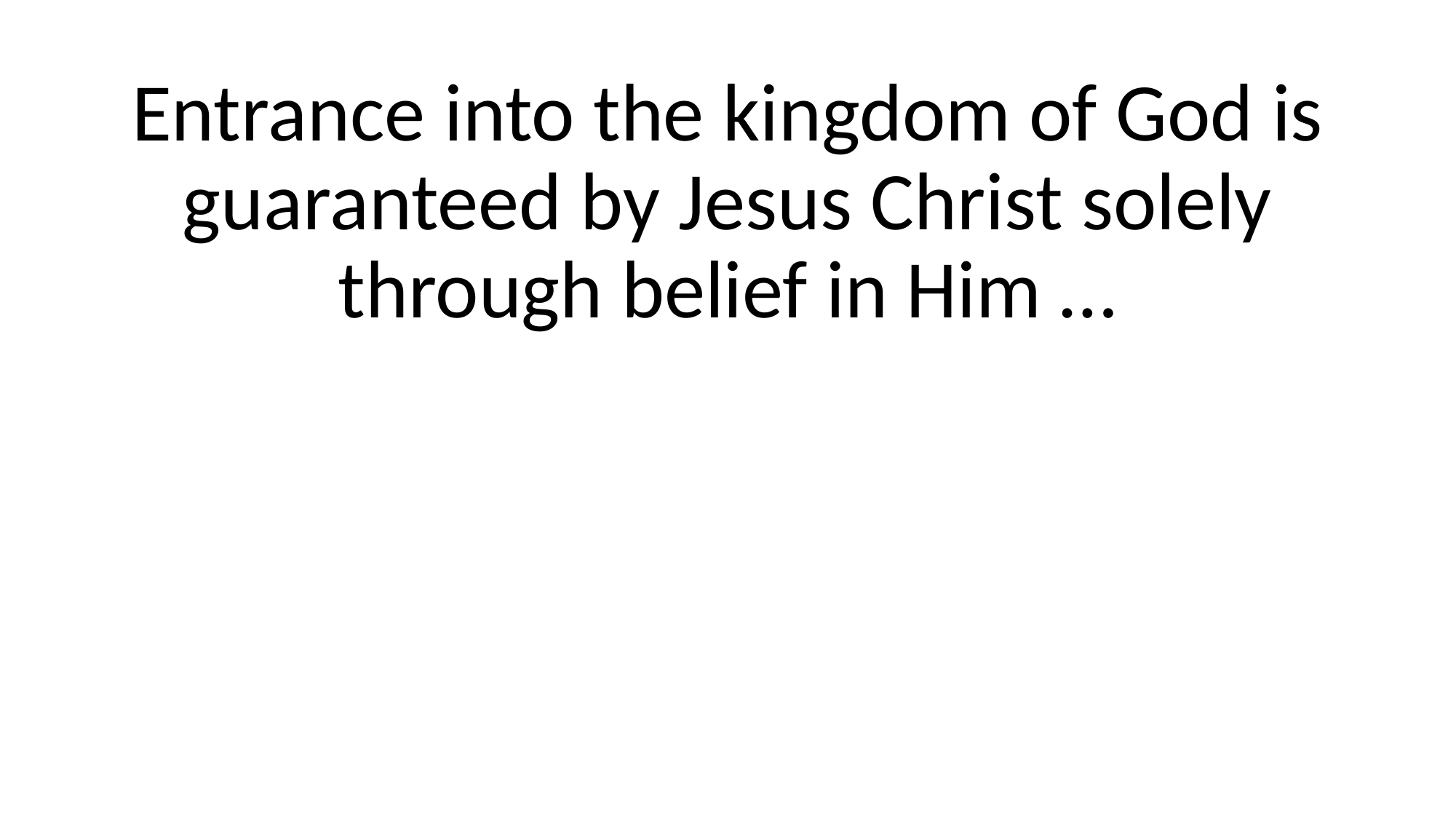

Entrance into the kingdom of God is guaranteed by Jesus Christ solely through belief in Him …